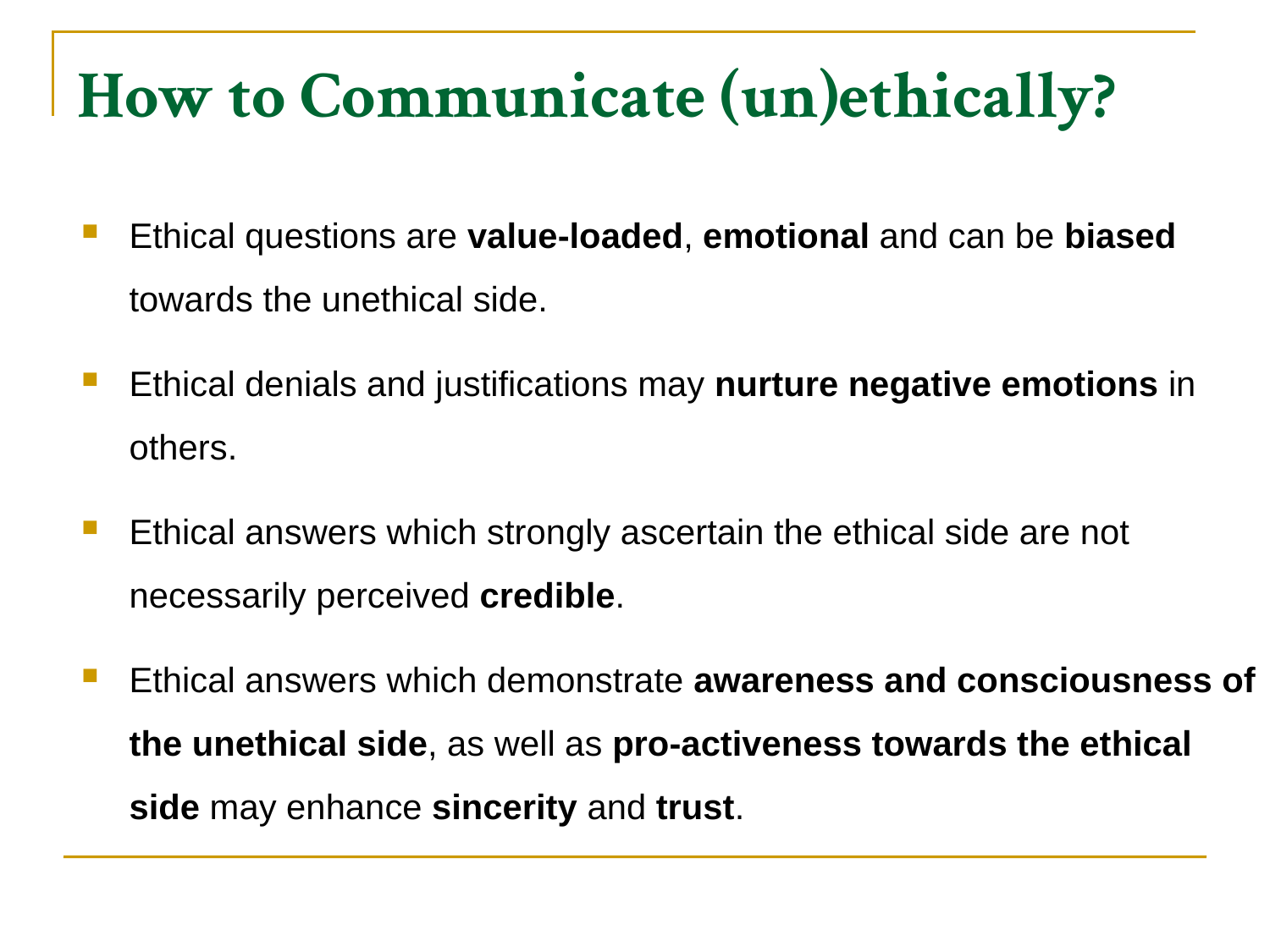

# How to Communicate (un)ethically?
Ethical questions are value-loaded, emotional and can be biased towards the unethical side.
Ethical denials and justifications may nurture negative emotions in others.
Ethical answers which strongly ascertain the ethical side are not necessarily perceived credible.
Ethical answers which demonstrate awareness and consciousness of the unethical side, as well as pro-activeness towards the ethical side may enhance sincerity and trust.

Marc Le Menestrel, UPF & INSEAD, for